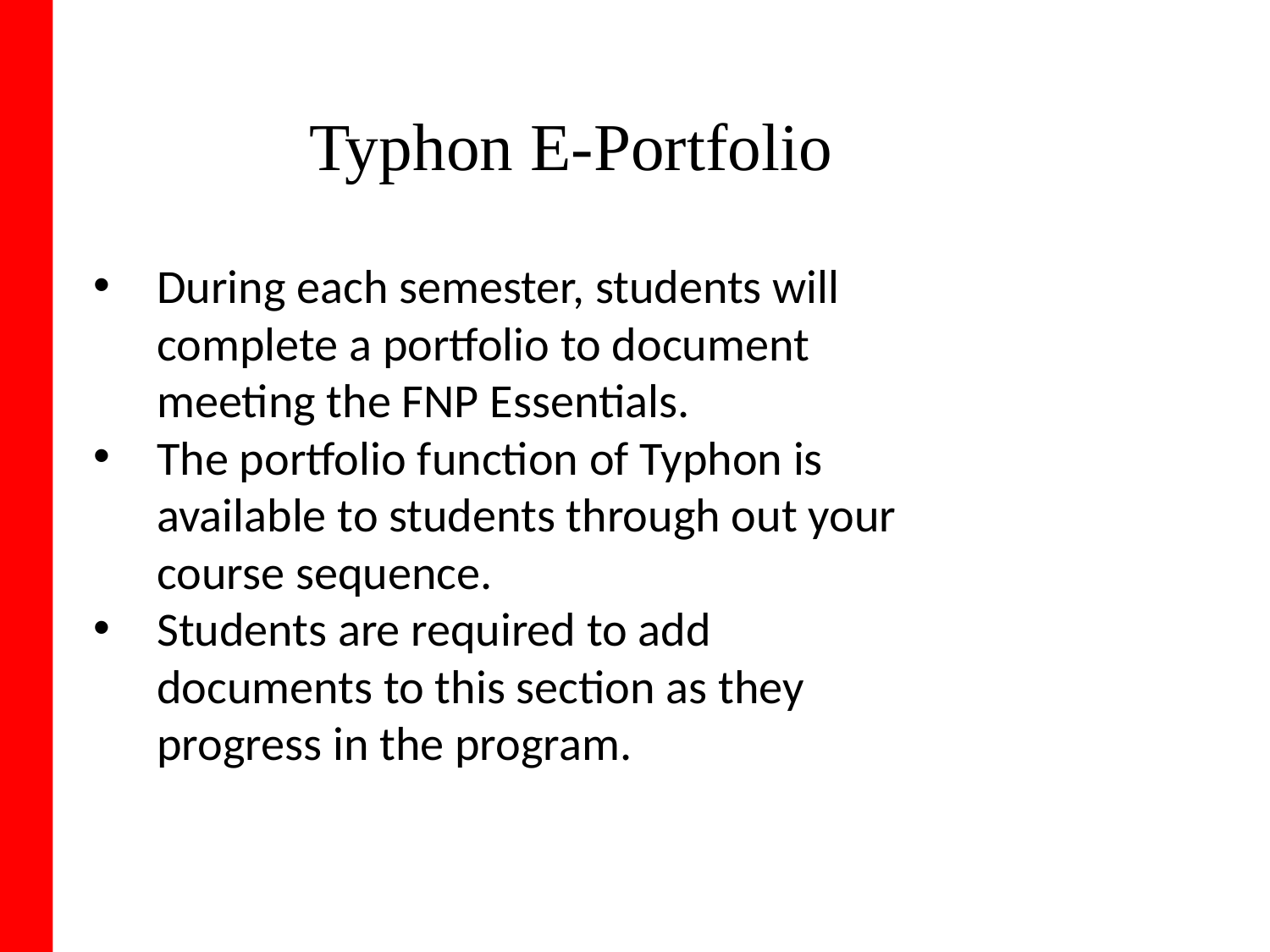

# Typhon E-Portfolio
During each semester, students will complete a portfolio to document meeting the FNP Essentials.
The portfolio function of Typhon is available to students through out your course sequence.
Students are required to add documents to this section as they progress in the program.